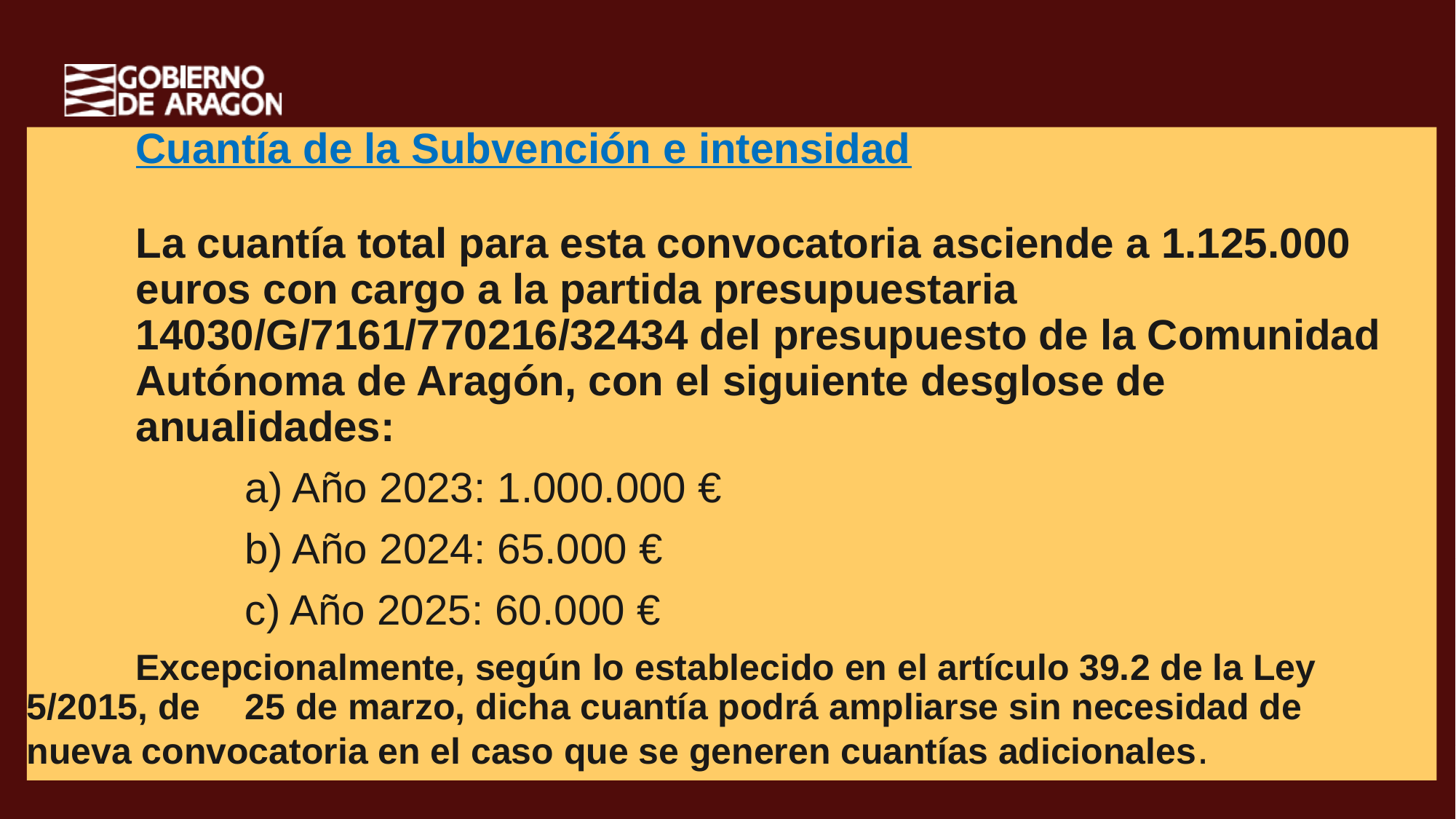

Cuantía de la Subvención e intensidad

La cuantía total para esta convocatoria asciende a 1.125.000 euros con cargo a la partida presupuestaria 14030/G/7161/770216/32434 del presupuesto de la Comunidad Autónoma de Aragón, con el siguiente desglose de anualidades:
		a) Año 2023: 1.000.000 €
		b) Año 2024: 65.000 €
		c) Año 2025: 60.000 €
	Excepcionalmente, según lo establecido en el artículo 39.2 de la Ley 	5/2015, de 	25 de marzo, dicha cuantía podrá ampliarse sin necesidad de 	nueva convocatoria en el caso que se generen cuantías adicionales.